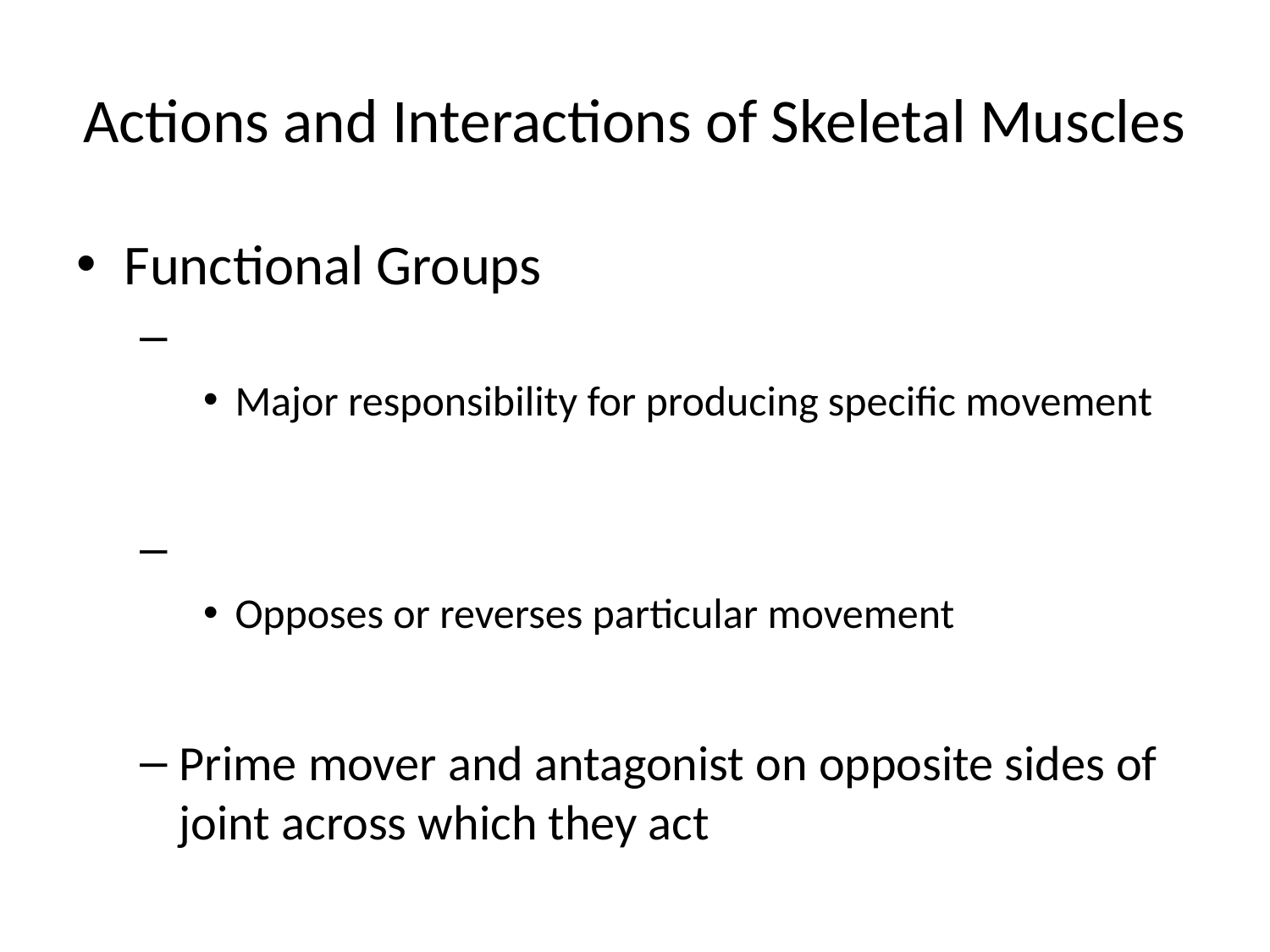

# Actions and Interactions of Skeletal Muscles
Functional Groups

Major responsibility for producing specific movement

Opposes or reverses particular movement

Prime mover and antagonist on opposite sides of joint across which they act